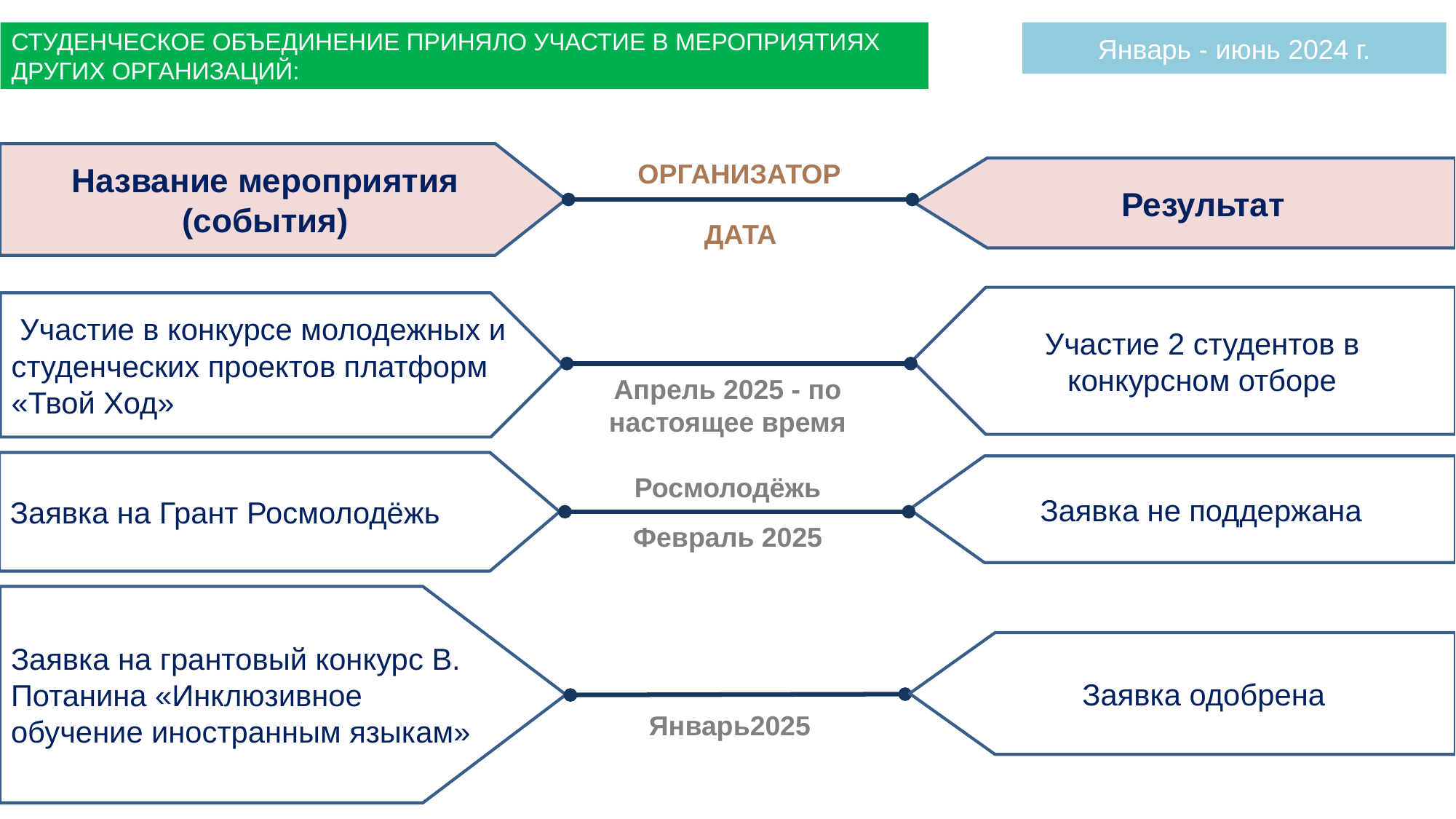

СТУДЕНЧЕСКОЕ ОБЪЕДИНЕНИЕ ПРИНЯЛО УЧАСТИЕ В МЕРОПРИЯТИЯХ ДРУГИХ ОРГАНИЗАЦИЙ:
Январь - июнь 2024 г.
Название мероприятия (события)
ОРГАНИЗАТОР
Результат
ДАТА
Участие 2 студентов в конкурсном отборе
 Участие в конкурсе молодежных и студенческих проектов платформ «Твой Ход»
Апрель 2025 - по настоящее время
Заявка на Грант Росмолодёжь
Заявка не поддержана
Росмолодёжь
Февраль 2025
Заявка на грантовый конкурс В. Потанина «Инклюзивное обучение иностранным языкам»
Заявка одобрена
Январь2025